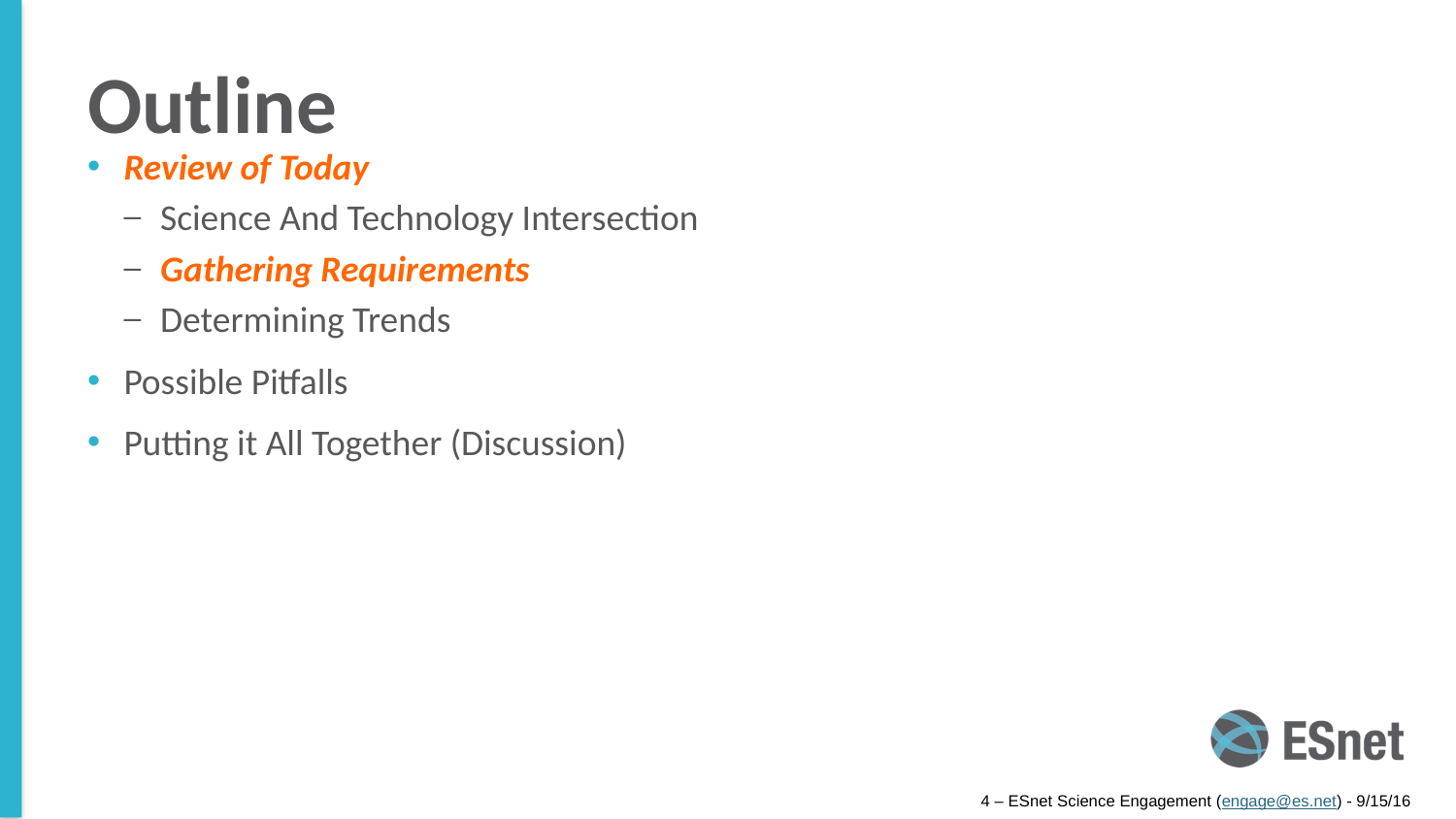

# Outline
Review of Today
Science And Technology Intersection
Gathering Requirements
Determining Trends
Possible Pitfalls
Putting it All Together (Discussion)
4 – ESnet Science Engagement (engage@es.net) - 9/15/16